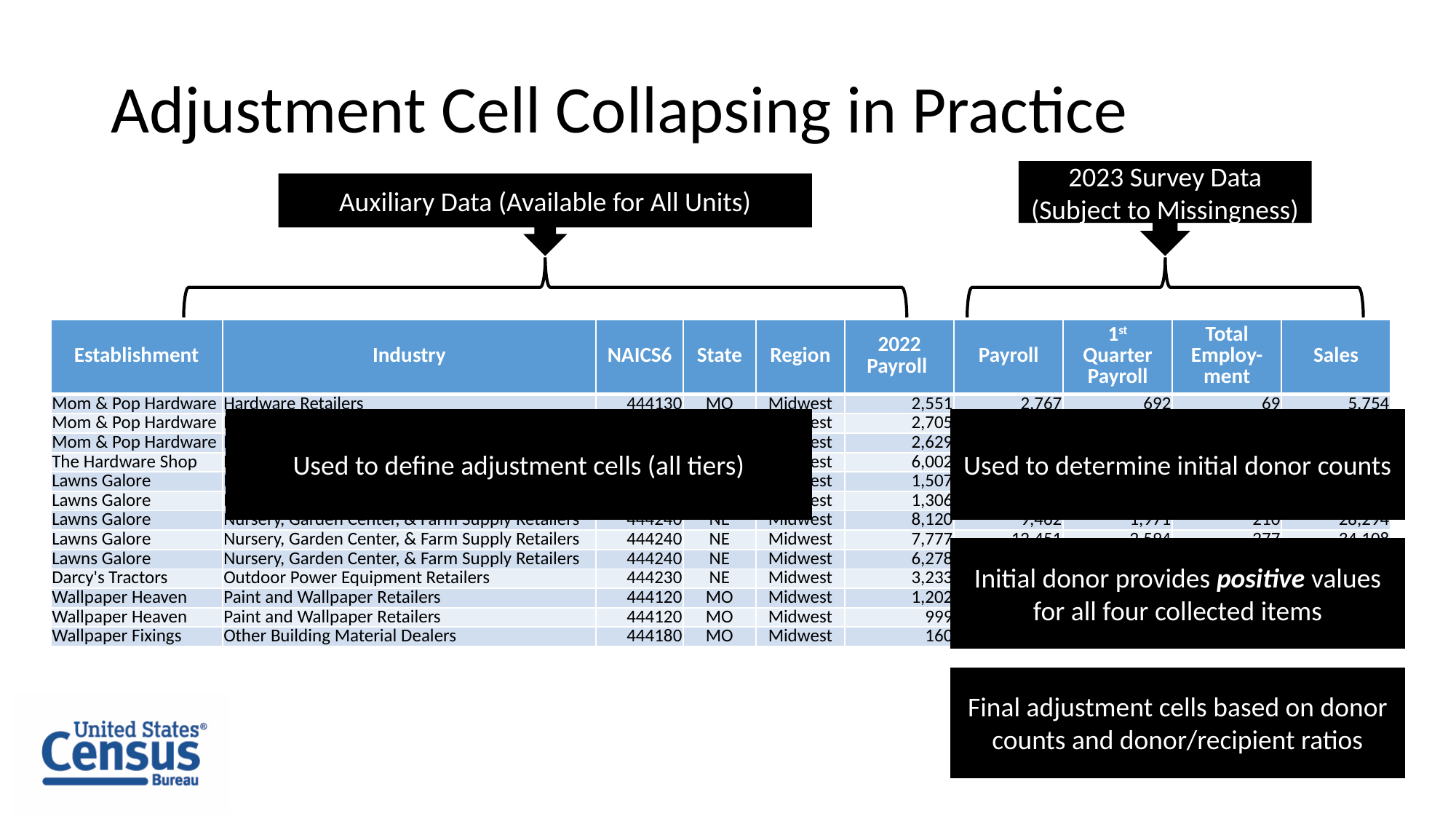

# Adjustment Cell Collapsing in Practice

2023 Survey Data (Subject to Missingness)
Auxiliary Data (Available for All Units)
| Establishment | Industry | NAICS6 | State | Region | 2022 Payroll | Payroll | 1st Quarter Payroll | Total Employ-ment | Sales |
| --- | --- | --- | --- | --- | --- | --- | --- | --- | --- |
| Mom & Pop Hardware | Hardware Retailers | 444130 | MO | Midwest | 2,551 | 2,767 | 692 | 69 | 5,754 |
| Mom & Pop Hardware | Hardware Retailers | 444130 | MO | Midwest | 2,705 | 4,293 | 1,022 | 107 | 12,542 |
| Mom & Pop Hardware | Hardware Retailers | 444130 | MO | Midwest | 2,629 | 3,179 | 662 | 79 | 8,095 |
| The Hardware Shop | Hardware Retailers | 444130 | MO | Midwest | 6,002 | 7,436 | 1,549 | 186 | 14,946 |
| Lawns Galore | Nursery, Garden Center, & Farm Supply Retailers | 444240 | MO | Midwest | 1,507 | 2,536 | 634 | 56 | 6,942 |
| Lawns Galore | Nursery, Garden Center, & Farm Supply Retailers | 444240 | NE | Midwest | 1,306 | 1,594 | 399 | 35 | 3,368 |
| Lawns Galore | Nursery, Garden Center, & Farm Supply Retailers | 444240 | NE | Midwest | 8,120 | 9,462 | 1,971 | 210 | 28,294 |
| Lawns Galore | Nursery, Garden Center, & Farm Supply Retailers | 444240 | NE | Midwest | 7,777 | 12,451 | 2,594 | 277 | 34,108 |
| Lawns Galore | Nursery, Garden Center, & Farm Supply Retailers | 444240 | NE | Midwest | 6,278 | 11,514 | 2,879 | 256 | 34,298 |
| Darcy's Tractors | Outdoor Power Equipment Retailers | 444230 | NE | Midwest | 3,233 | 4,822 | 1,148 | 138 | 12,108 |
| Wallpaper Heaven | Paint and Wallpaper Retailers | 444120 | MO | Midwest | 1,202 | 1,962 | 467 | 78 | 4,007 |
| Wallpaper Heaven | Paint and Wallpaper Retailers | 444120 | MO | Midwest | 999 | 1,833 | 458 | 73 | 4,458 |
| Wallpaper Fixings | Other Building Material Dealers | 444180 | MO | Midwest | 160 | 239 | 60 | 10 | 631 |
Used to define adjustment cells (all tiers)
Used to determine initial donor counts
Initial donor provides positive values for all four collected items
Final adjustment cells based on donor counts and donor/recipient ratios